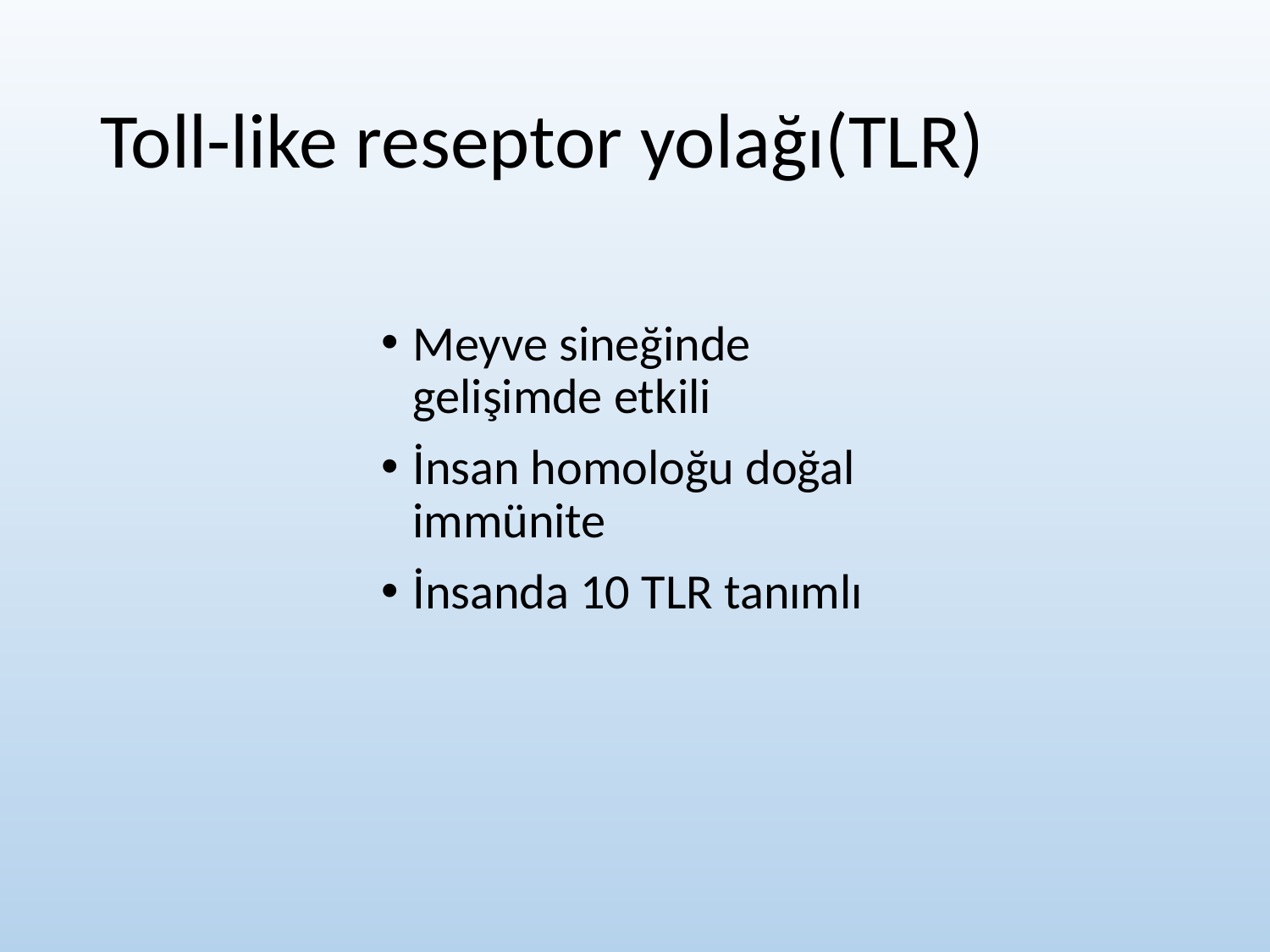

# Toll-like reseptor yolağı(TLR)

Meyve sineğinde gelişimde etkili
İnsan homoloğu doğal immünite
İnsanda 10 TLR tanımlı